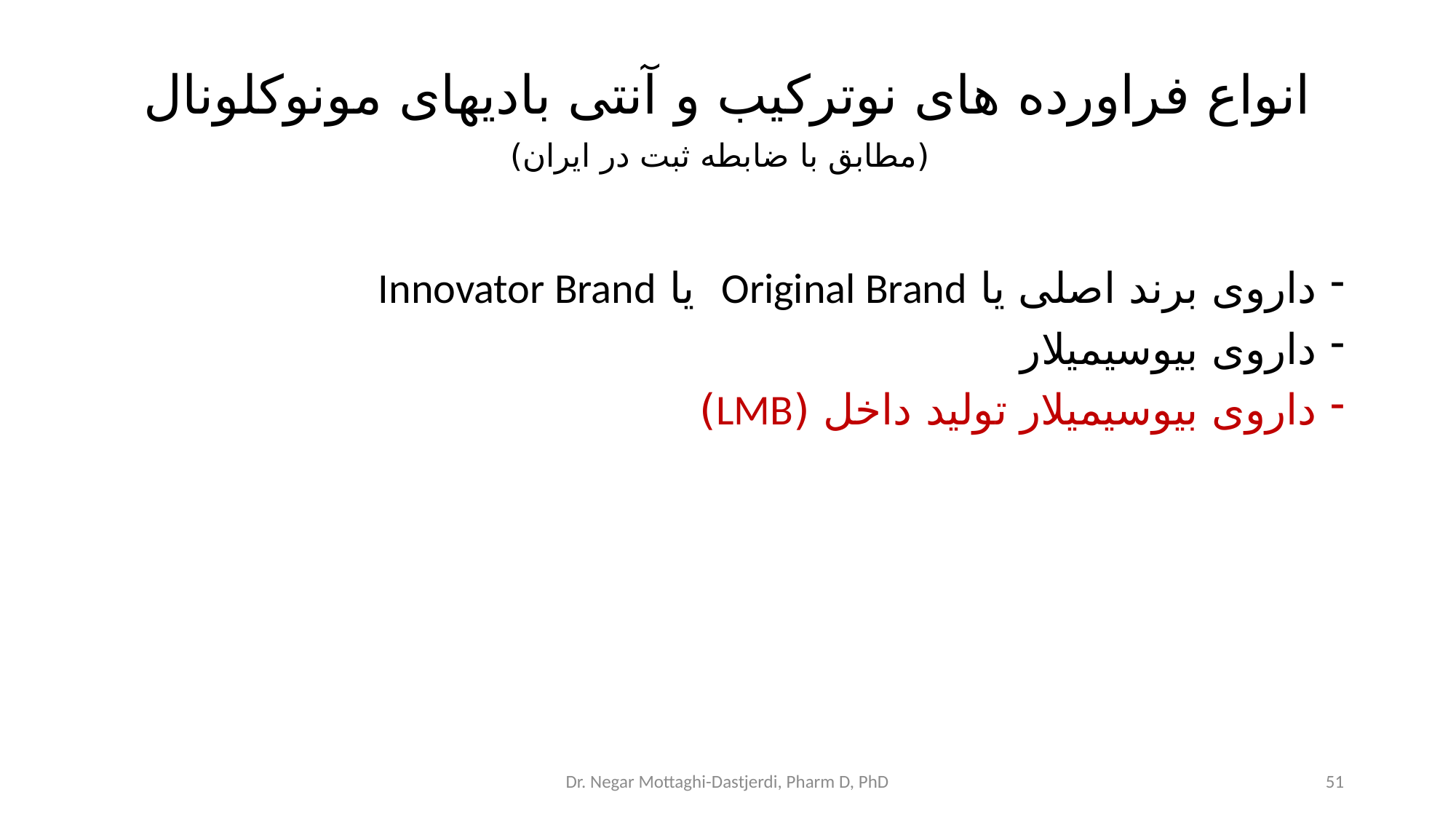

# انواع فراورده های نوترکیب و آنتی بادیهای مونوکلونال (مطابق با ضابطه ثبت در ایران)
داروی برند اصلی یا Original Brand  یا Innovator Brand
داروی بیوسیمیلار
داروی بیوسیمیلار تولید داخل (LMB)
Dr. Negar Mottaghi-Dastjerdi, Pharm D, PhD
51